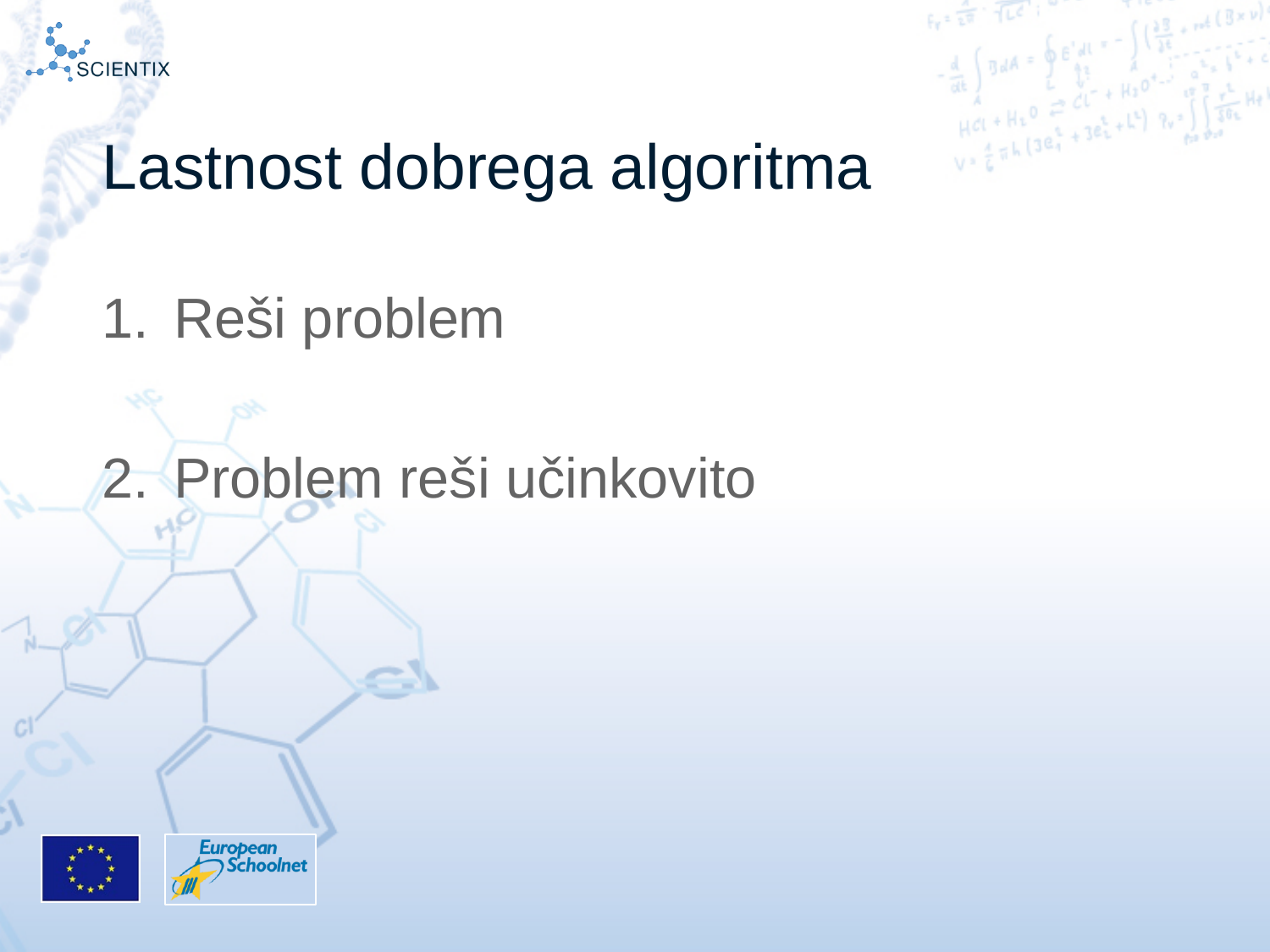

# Lastnost dobrega algoritma
Reši problem

Problem reši učinkovito